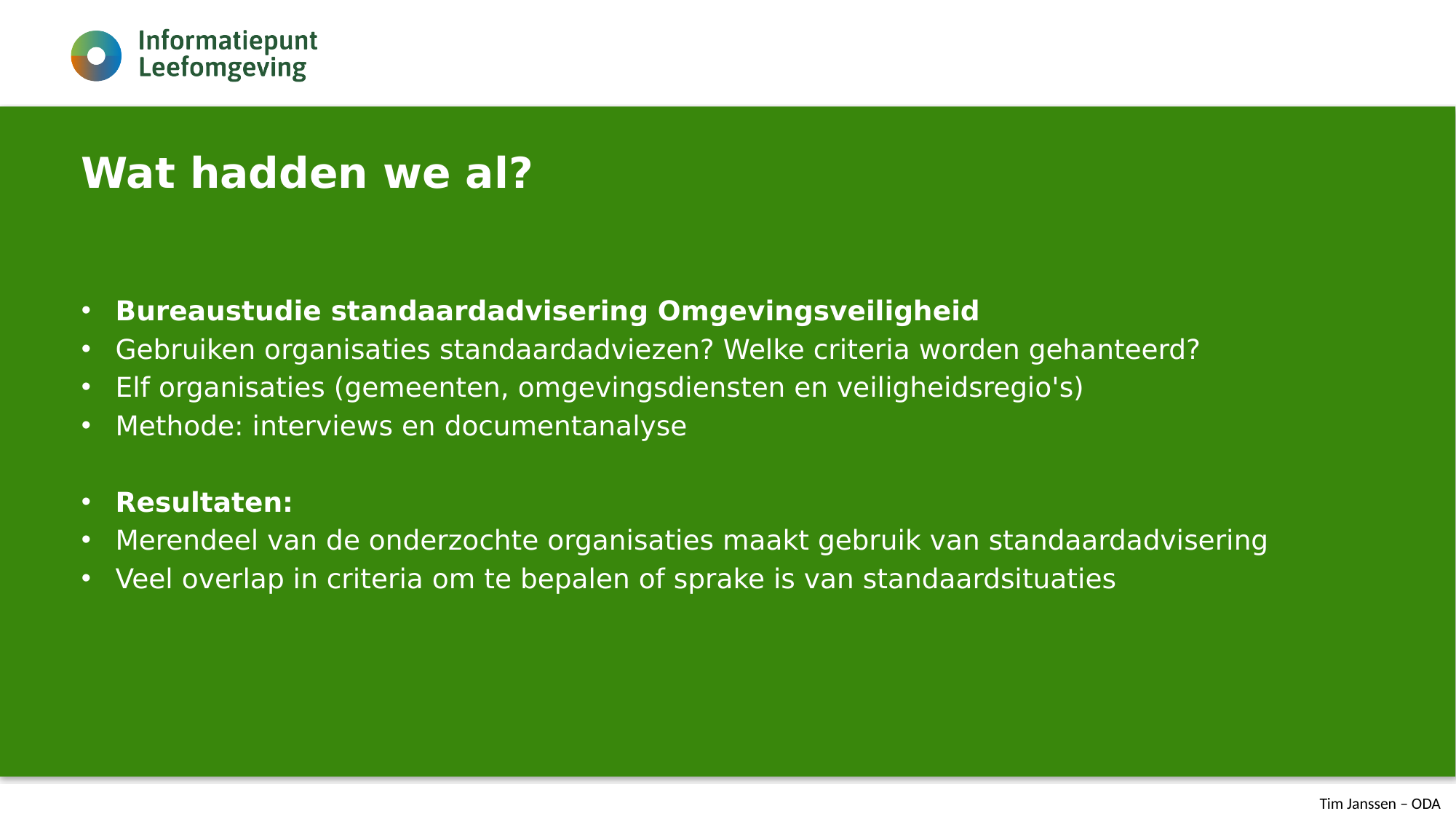

# Wat hadden we al?
Bureaustudie standaardadvisering Omgevingsveiligheid
Gebruiken organisaties standaardadviezen? Welke criteria worden gehanteerd?
Elf organisaties (gemeenten, omgevingsdiensten en veiligheidsregio's)
Methode: interviews en documentanalyse

Resultaten:
Merendeel van de onderzochte organisaties maakt gebruik van standaardadvisering
Veel overlap in criteria om te bepalen of sprake is van standaardsituaties

Tim Janssen – ODA